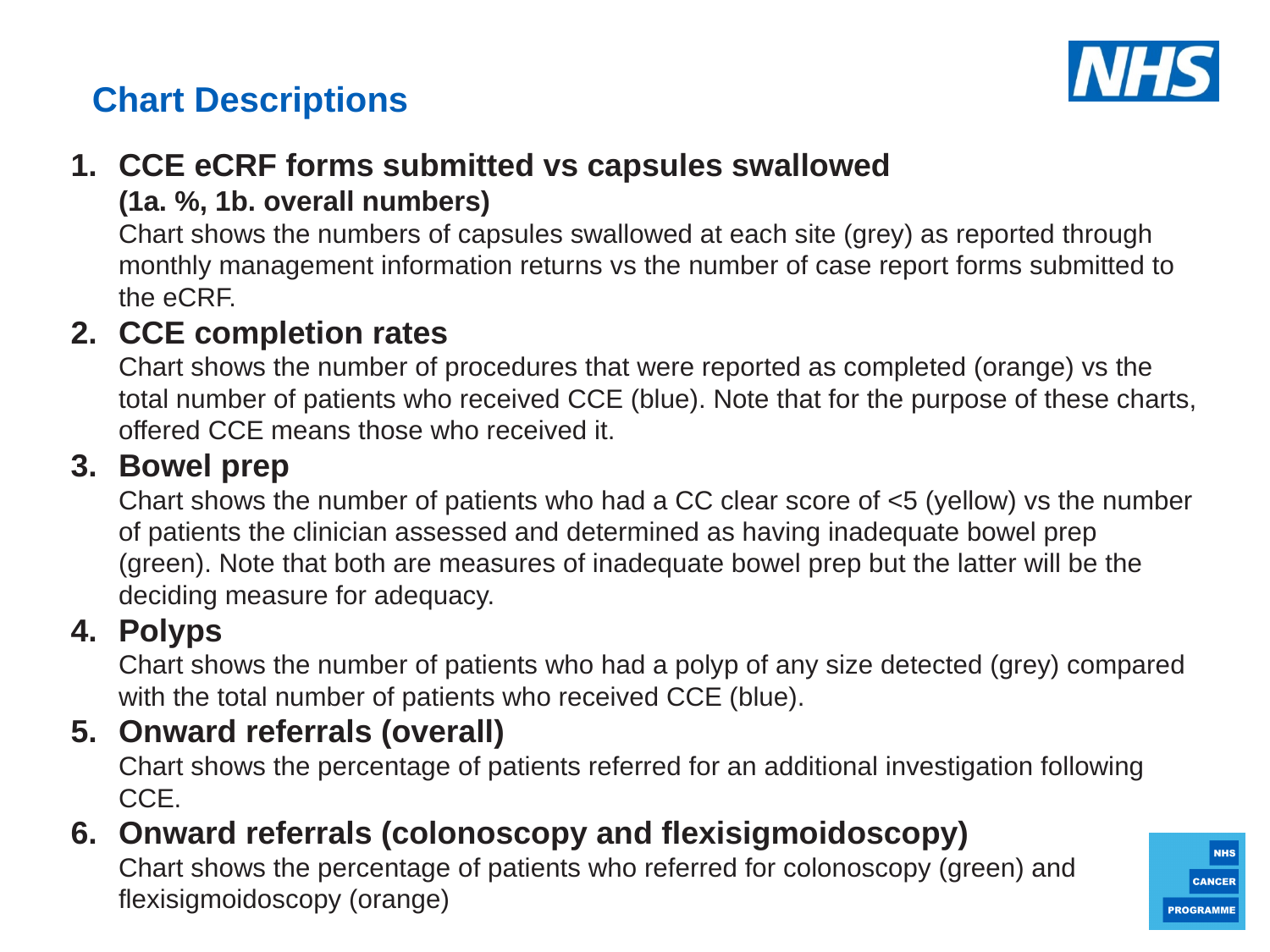

Chart Descriptions
CCE eCRF forms submitted vs capsules swallowed
(1a. %, 1b. overall numbers)
Chart shows the numbers of capsules swallowed at each site (grey) as reported through monthly management information returns vs the number of case report forms submitted to the eCRF.
CCE completion rates
Chart shows the number of procedures that were reported as completed (orange) vs the total number of patients who received CCE (blue). Note that for the purpose of these charts, offered CCE means those who received it.
Bowel prep
Chart shows the number of patients who had a CC clear score of <5 (yellow) vs the number of patients the clinician assessed and determined as having inadequate bowel prep (green). Note that both are measures of inadequate bowel prep but the latter will be the deciding measure for adequacy.
Polyps
Chart shows the number of patients who had a polyp of any size detected (grey) compared with the total number of patients who received CCE (blue).
Onward referrals (overall)
Chart shows the percentage of patients referred for an additional investigation following CCE.
Onward referrals (colonoscopy and flexisigmoidoscopy)
Chart shows the percentage of patients who referred for colonoscopy (green) and flexisigmoidoscopy (orange)